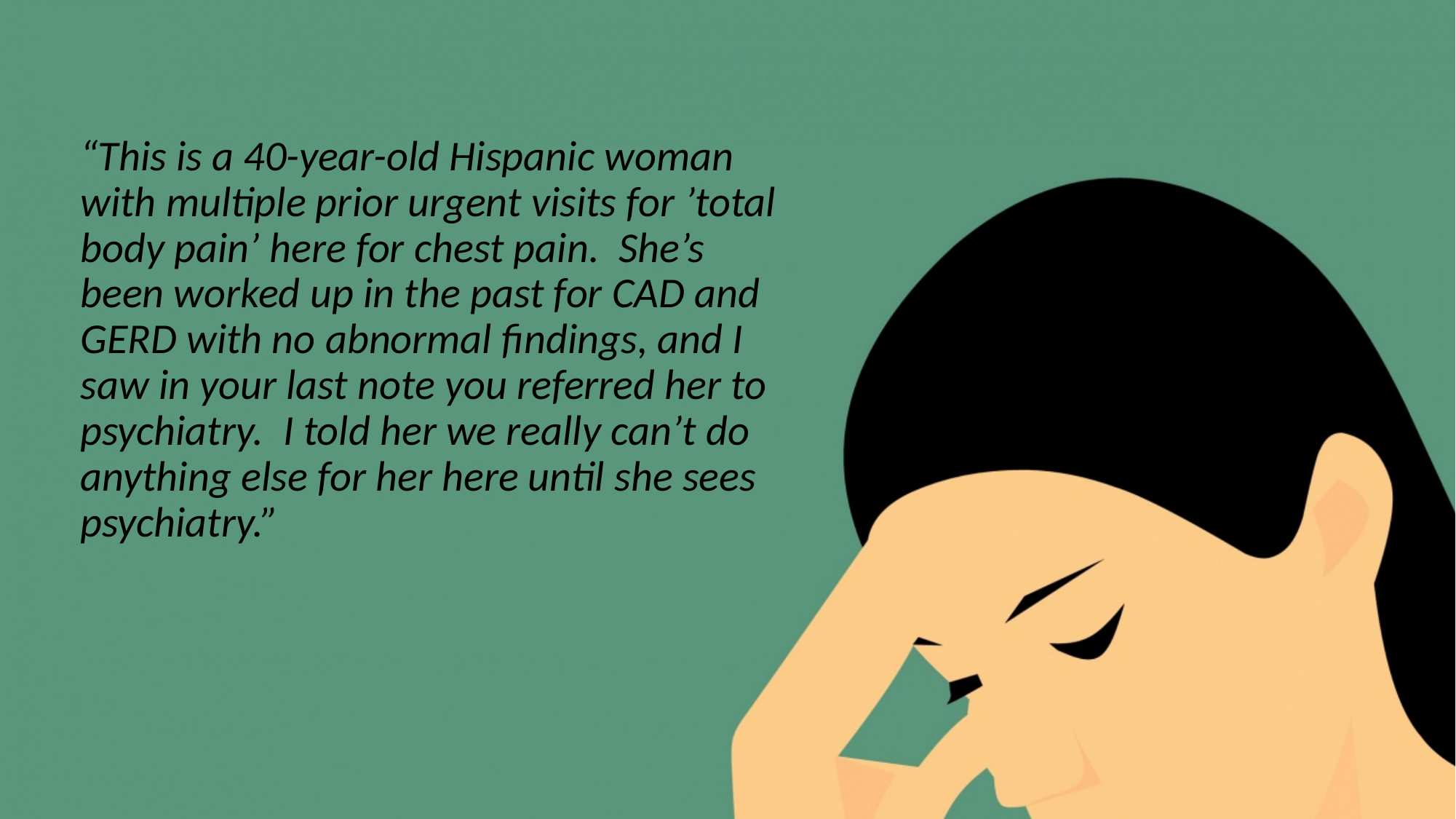

“This is a 40-year-old Hispanic woman with multiple prior urgent visits for ’total body pain’ here for chest pain.  She’s been worked up in the past for CAD and GERD with no abnormal findings, and I saw in your last note you referred her to psychiatry.  I told her we really can’t do anything else for her here until she sees psychiatry.”